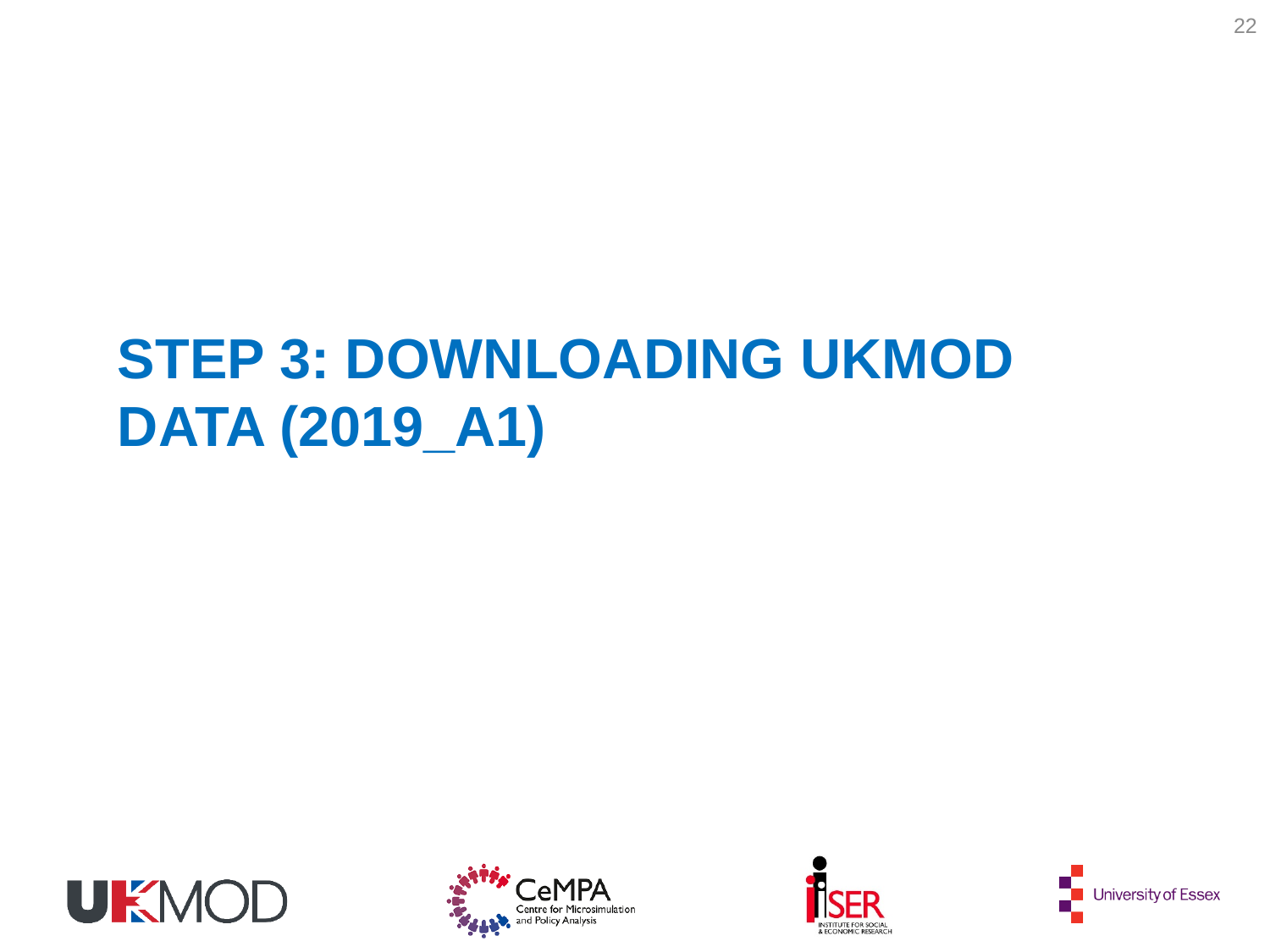

22
# Step 3: downloading UKMOD data (2019_a1)